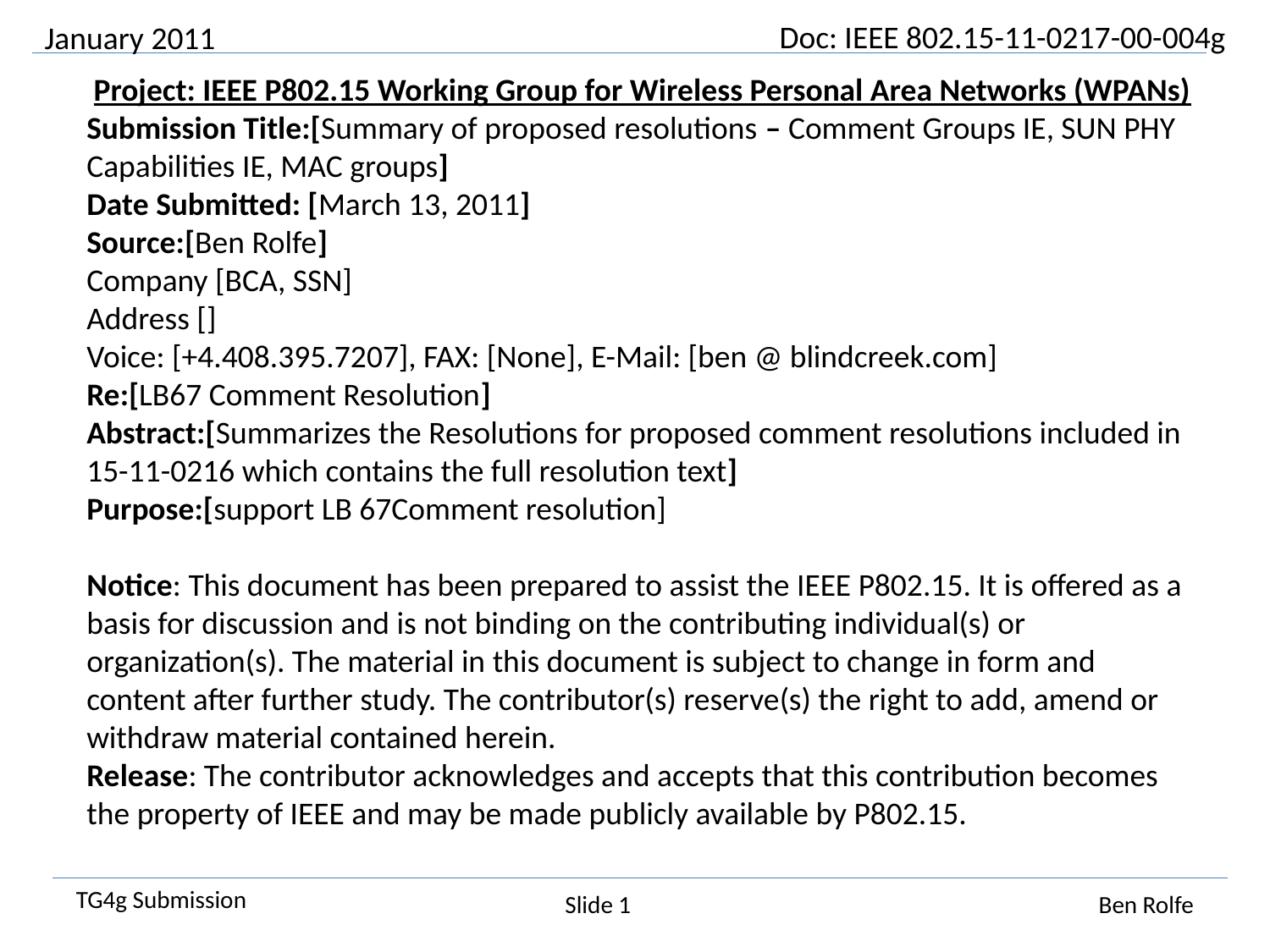

January 2011
 Project: IEEE P802.15 Working Group for Wireless Personal Area Networks (WPANs)
Submission Title:[Summary of proposed resolutions – Comment Groups IE, SUN PHY Capabilities IE, MAC groups]
Date Submitted: [March 13, 2011]
Source:[Ben Rolfe]
Company [BCA, SSN]
Address []
Voice: [+4.408.395.7207], FAX: [None], E-Mail: [ben @ blindcreek.com]
Re:[LB67 Comment Resolution]
Abstract:[Summarizes the Resolutions for proposed comment resolutions included in 15-11-0216 which contains the full resolution text]
Purpose:[support LB 67Comment resolution]

Notice: This document has been prepared to assist the IEEE P802.15. It is offered as a basis for discussion and is not binding on the contributing individual(s) or organization(s). The material in this document is subject to change in form and content after further study. The contributor(s) reserve(s) the right to add, amend or withdraw material contained herein.
Release: The contributor acknowledges and accepts that this contribution becomes the property of IEEE and may be made publicly available by P802.15.
1
Ben Rolfe